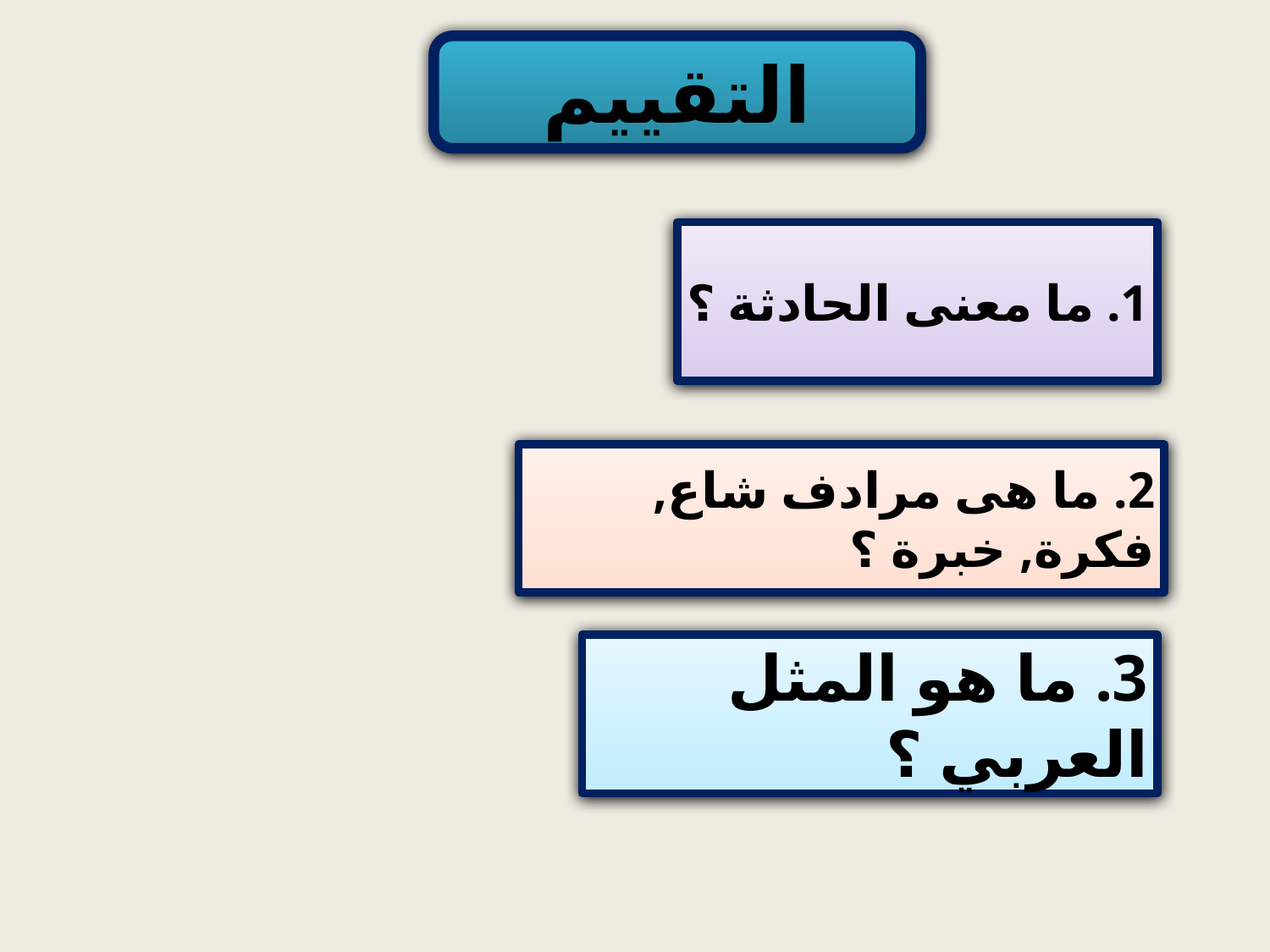

التقييم
1. ما معنى الحادثة ؟
2. ما هى مرادف شاع, فكرة, خبرة ؟
3. ما هو المثل العربي ؟